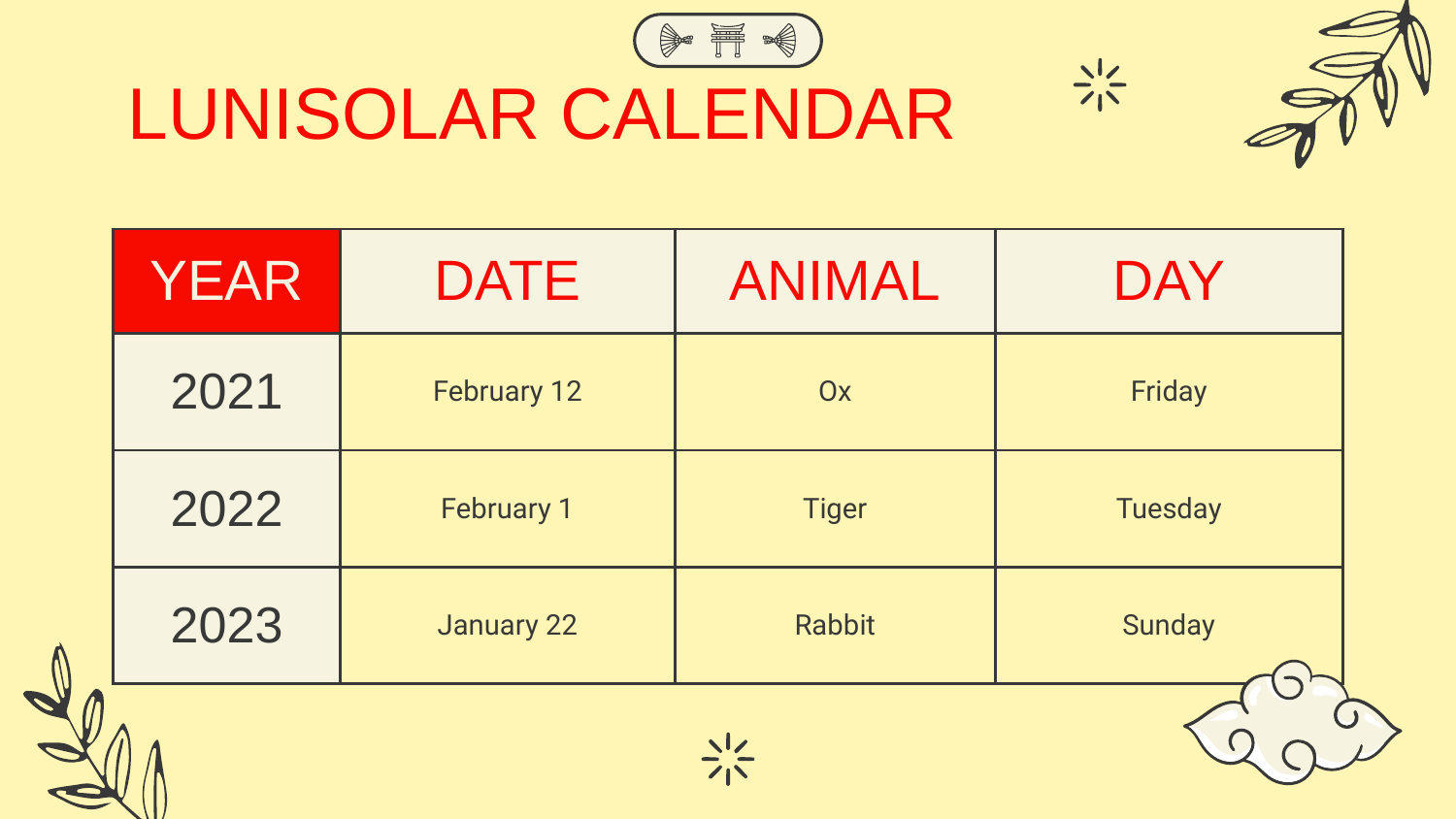

# LUNISOLAR CALENDAR
| YEAR | DATE | ANIMAL | DAY |
| --- | --- | --- | --- |
| 2021 | February 12 | Ox | Friday |
| 2022 | February 1 | Tiger | Tuesday |
| 2023 | January 22 | Rabbit | Sunday |